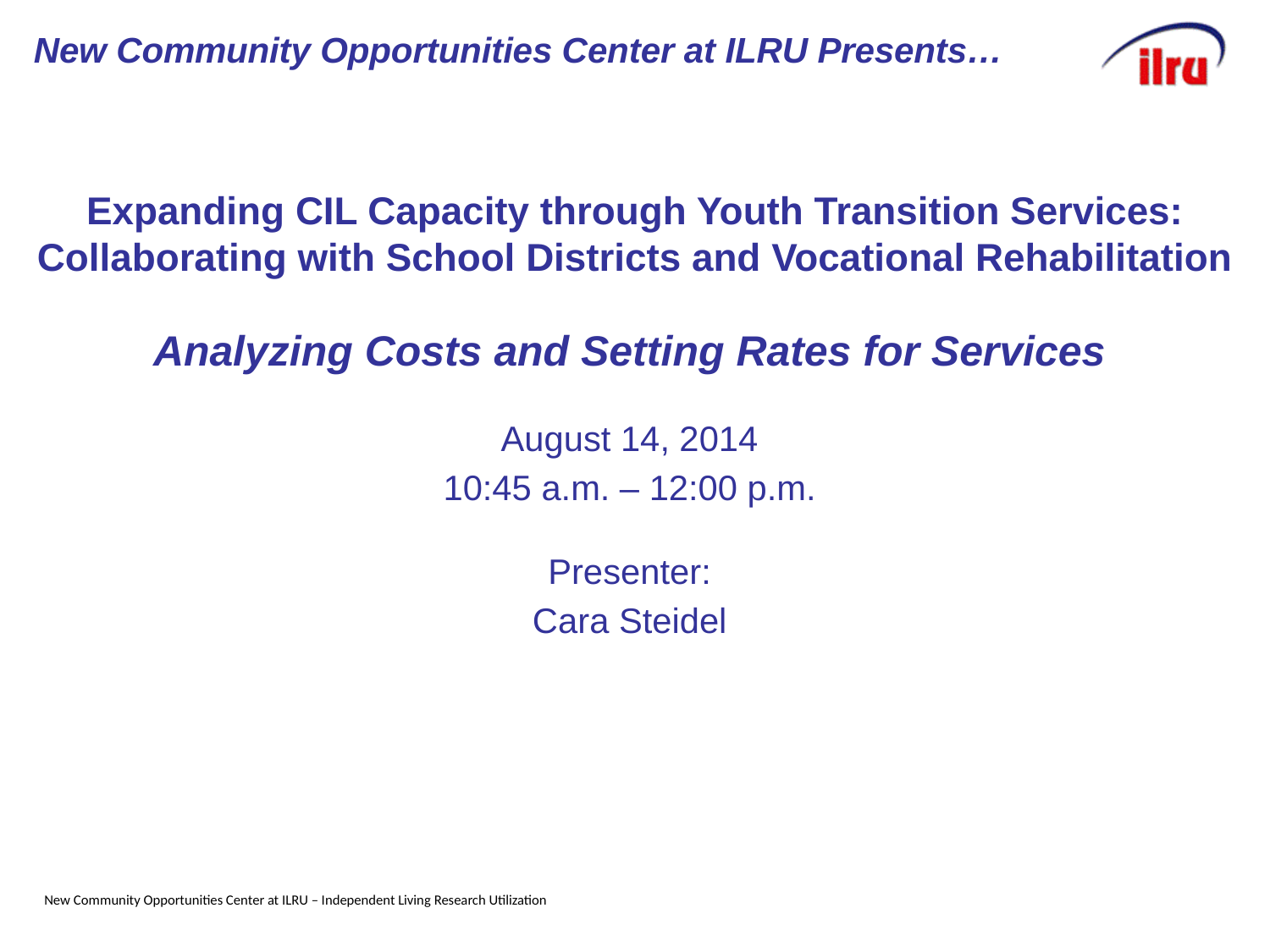

# New Community Opportunities Center at ILRU Presents…
Expanding CIL Capacity through Youth Transition Services: Collaborating with School Districts and Vocational Rehabilitation

Analyzing Costs and Setting Rates for Services

August 14, 2014
10:45 a.m. – 12:00 p.m.

Presenter:
Cara Steidel
New Community Opportunities Center at ILRU – Independent Living Research Utilization